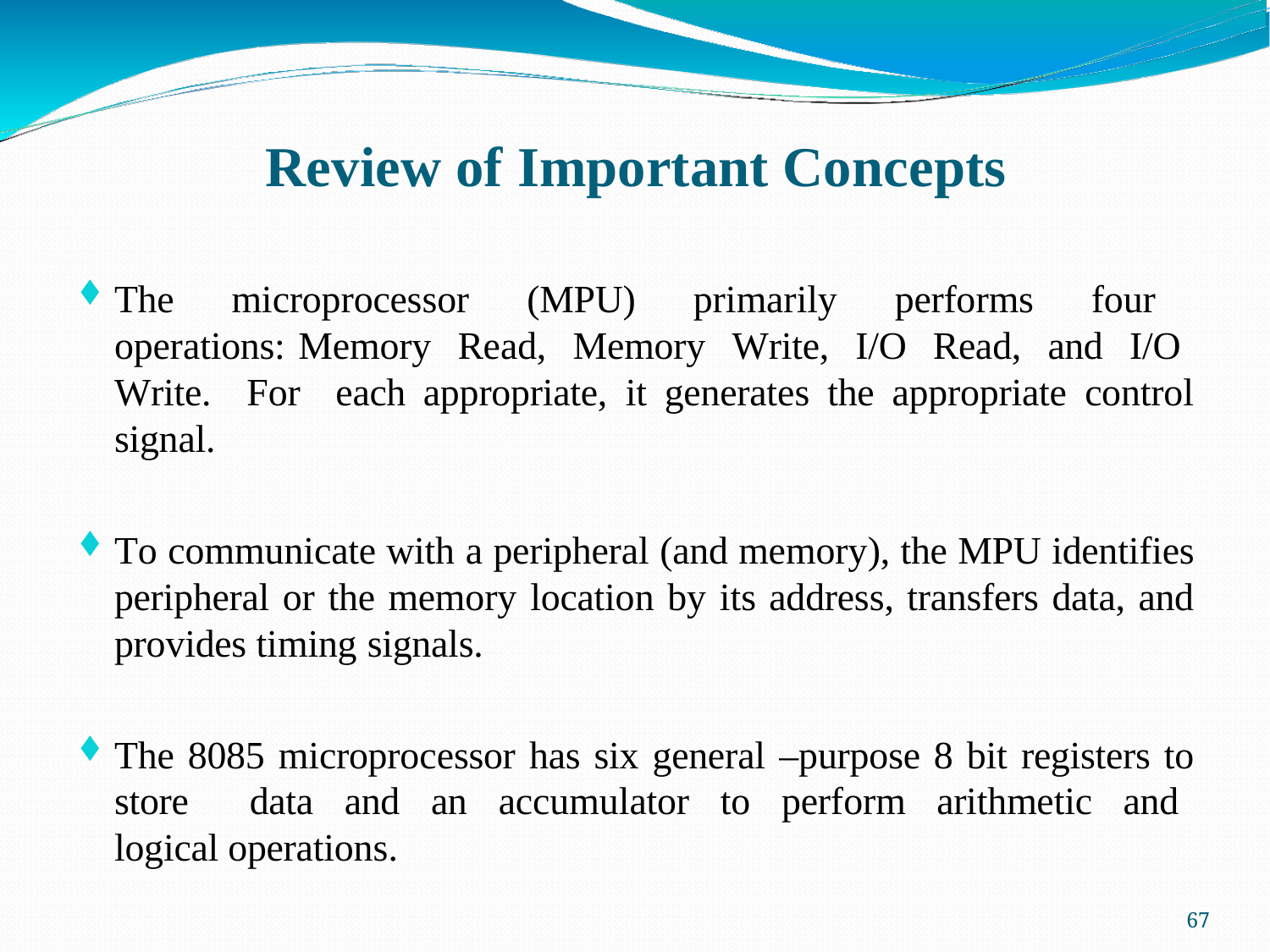

# Review of Important Concepts
The   microprocessor   (MPU)   primarily   performs   four   operations: Memory  Read,  Memory  Write,  I/O  Read,  and  I/O  Write.  For  each appropriate, it generates the appropriate control signal.

To communicate with a peripheral (and memory), the MPU identifies peripheral or the memory location by its address, transfers data, and provides timing signals.

The 8085 microprocessor has six general –purpose 8 bit registers to store	data  and  an  accumulator  to  perform  arithmetic  and  logical operations.
67